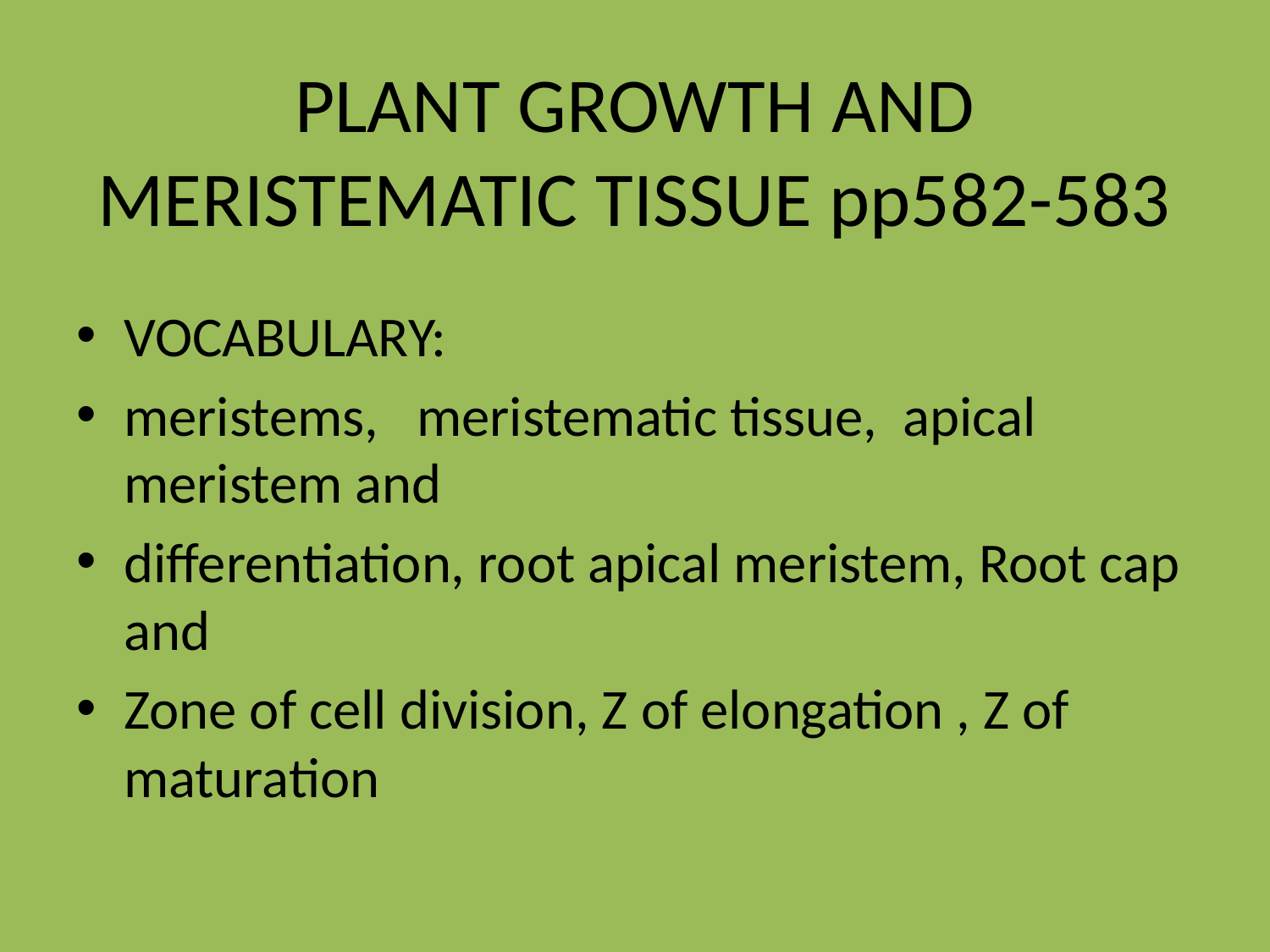

# PLANT GROWTH AND MERISTEMATIC TISSUE pp582-583
VOCABULARY:
meristems,   meristematic tissue,  apical meristem and
differentiation, root apical meristem, Root cap and
Zone of cell division, Z of elongation , Z of maturation